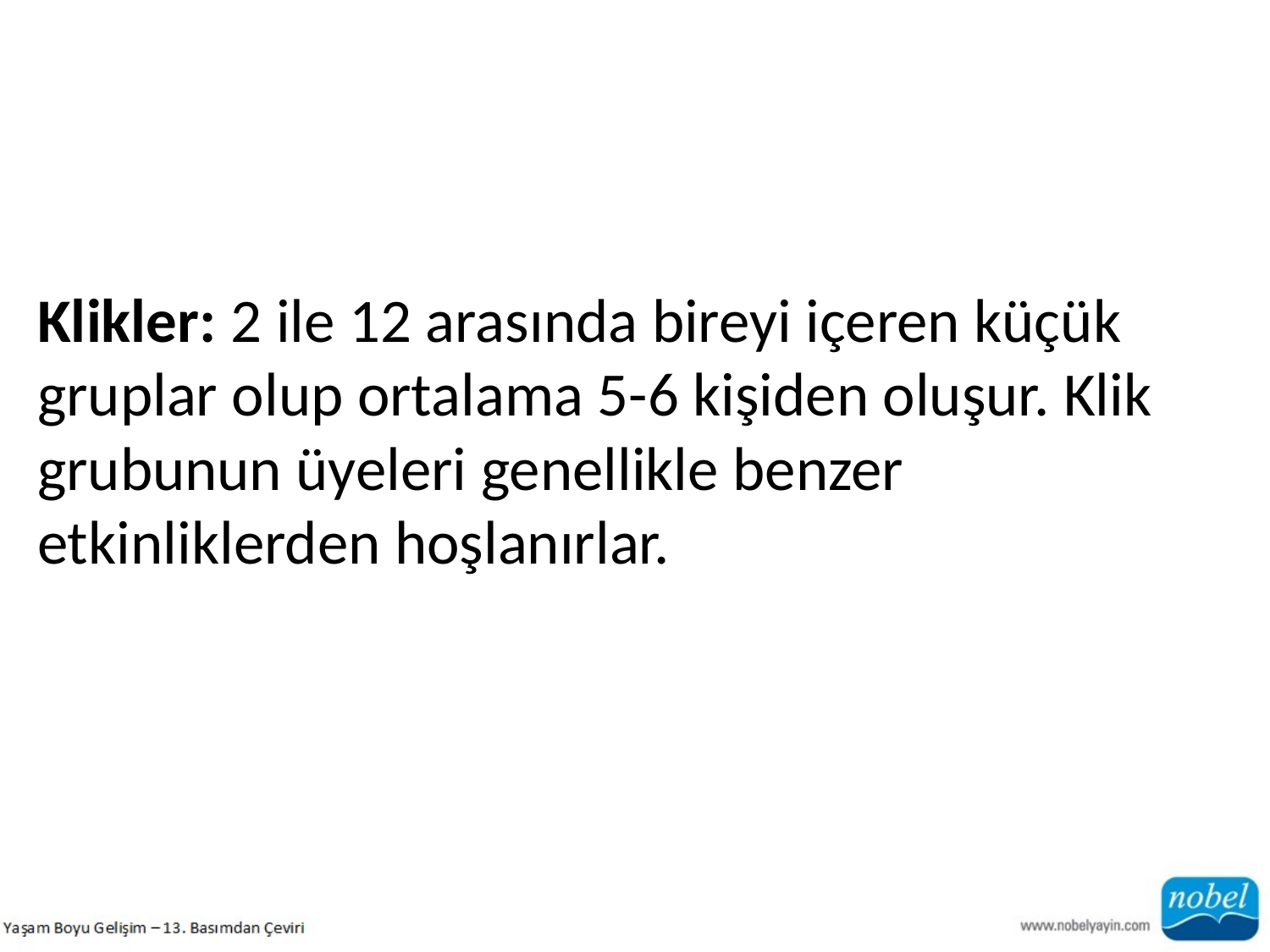

Klikler: 2 ile 12 arasında bireyi içeren küçük gruplar olup ortalama 5-6 kişiden oluşur. Klik grubunun üyeleri genellikle benzer etkinliklerden hoşlanırlar.